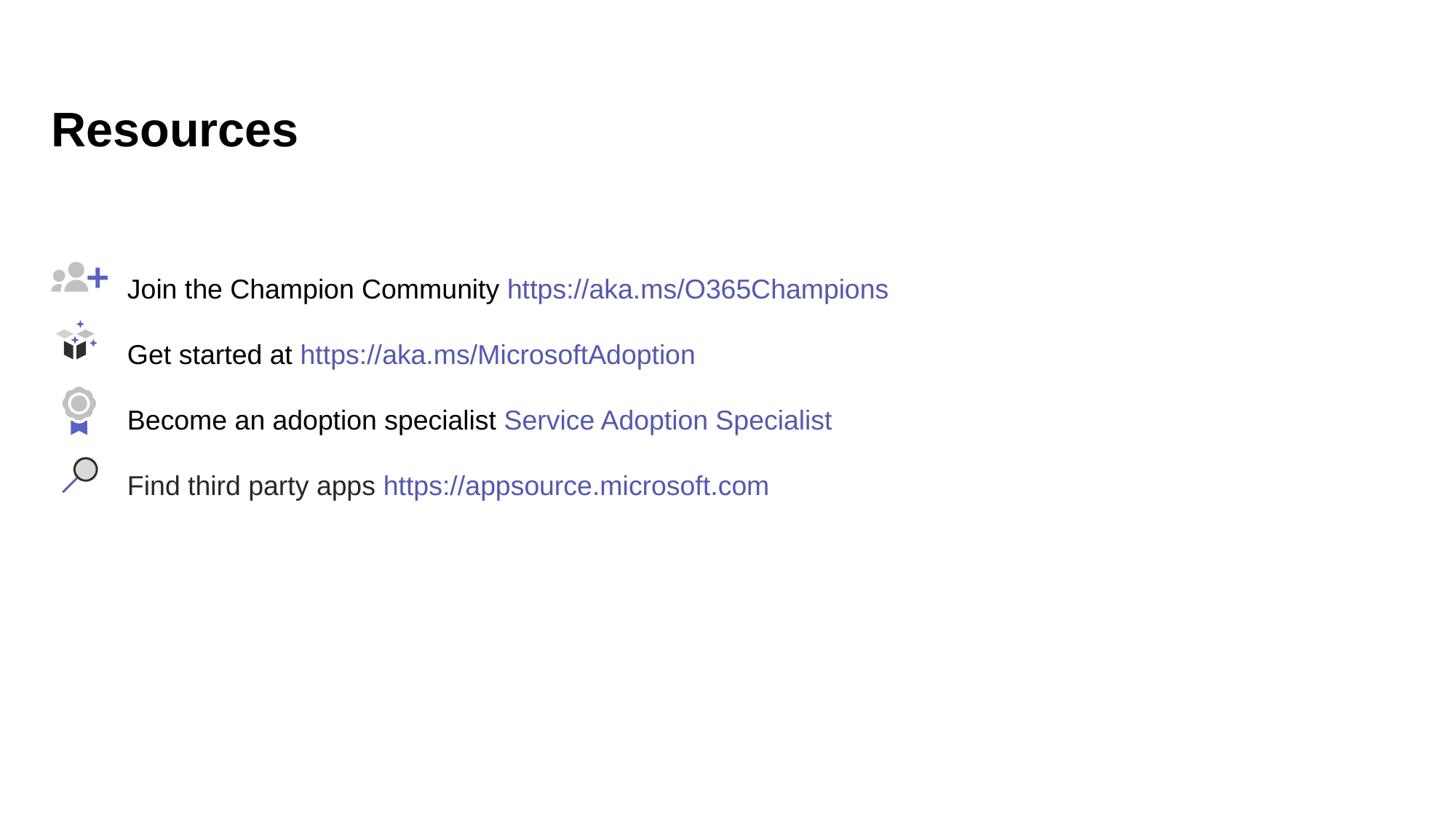

Resources
Join the Champion Community https://aka.ms/O365Champions
Get started at https://aka.ms/MicrosoftAdoption
Become an adoption specialist Service Adoption Specialist
Find third party apps https://appsource.microsoft.com